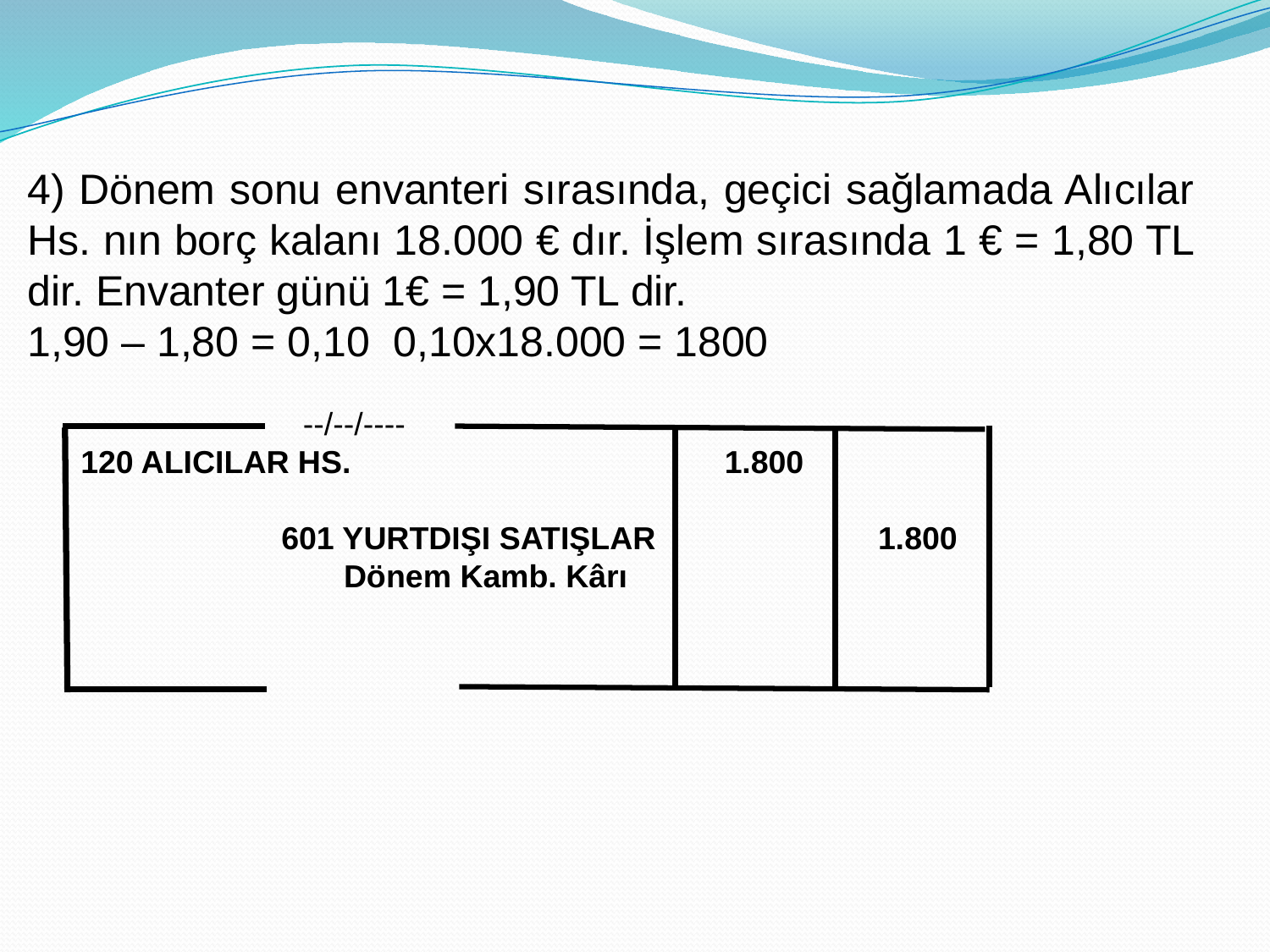

4) Dönem sonu envanteri sırasında, geçici sağlamada Alıcılar Hs. nın borç kalanı 18.000 € dır. İşlem sırasında 1 € = 1,80 TL dir. Envanter günü 1€ = 1,90 TL dir.
1,90 – 1,80 = 0,10  0,10x18.000 = 1800

                               --/--/----
      120 ALICILAR HS. 			       1.800

		601 YURTDIŞI SATIŞLAR 	          1.800
		       Dönem Kamb. Kârı